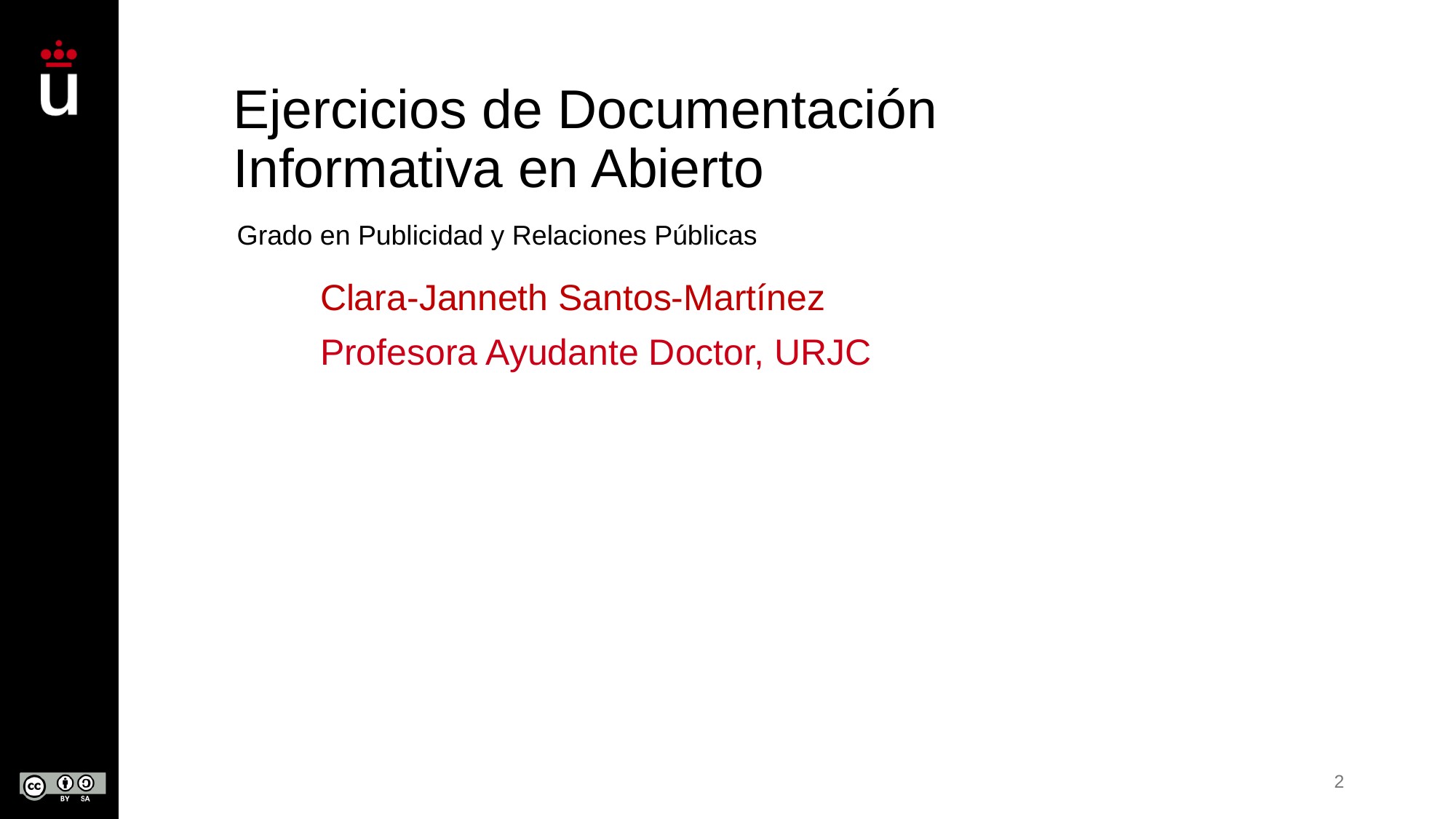

# Ejercicios de Documentación Informativa en Abierto
Grado en Publicidad y Relaciones Públicas
Clara-Janneth Santos-Martínez
Profesora Ayudante Doctor, URJC

2